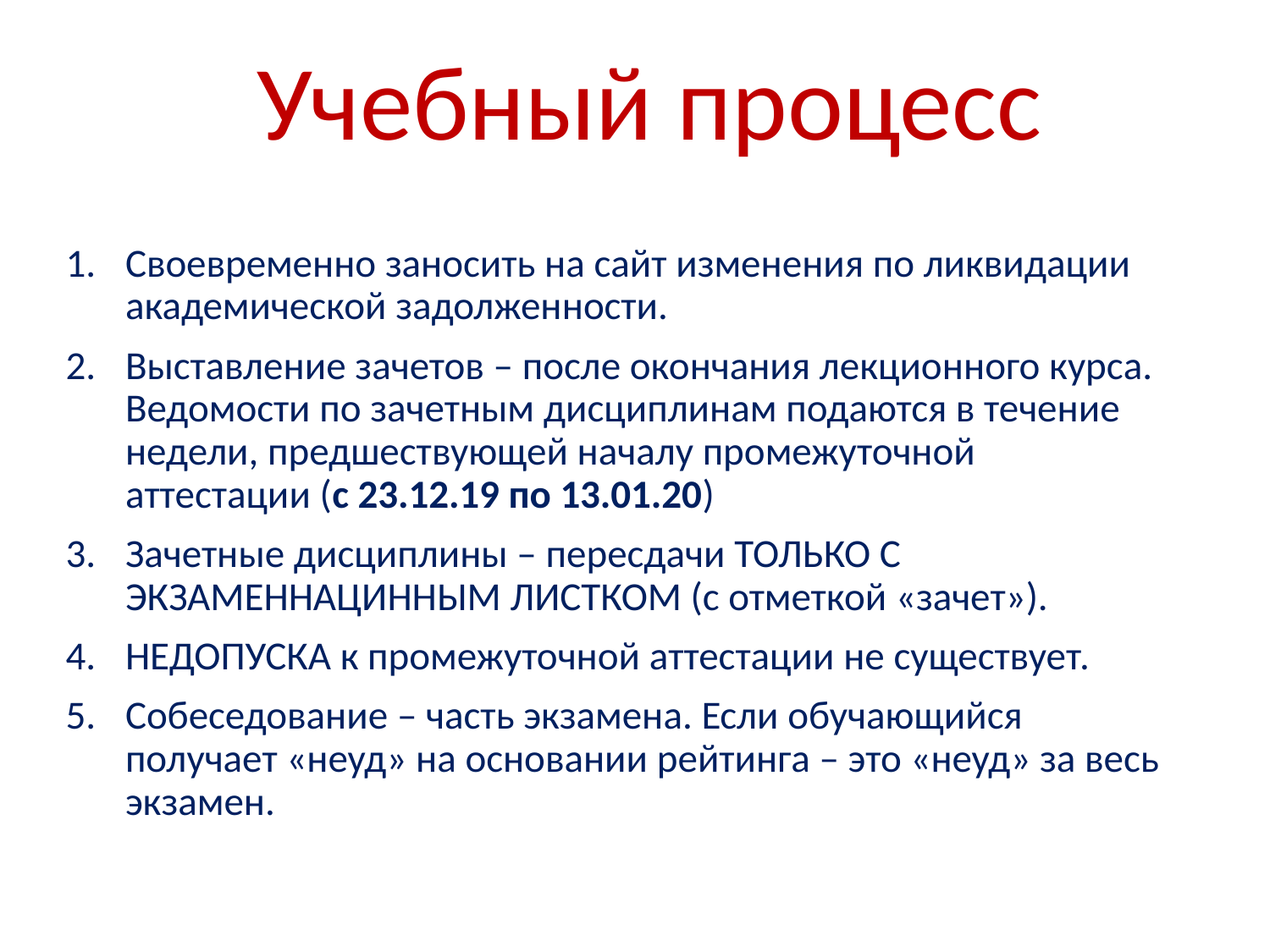

# Учебный процесс
Своевременно заносить на сайт изменения по ликвидации академической задолженности.
Выставление зачетов – после окончания лекционного курса. Ведомости по зачетным дисциплинам подаются в течение недели, предшествующей началу промежуточной аттестации (с 23.12.19 по 13.01.20)
Зачетные дисциплины – пересдачи ТОЛЬКО С ЭКЗАМЕННАЦИННЫМ ЛИСТКОМ (с отметкой «зачет»).
НЕДОПУСКА к промежуточной аттестации не существует.
Собеседование – часть экзамена. Если обучающийся получает «неуд» на основании рейтинга – это «неуд» за весь экзамен.